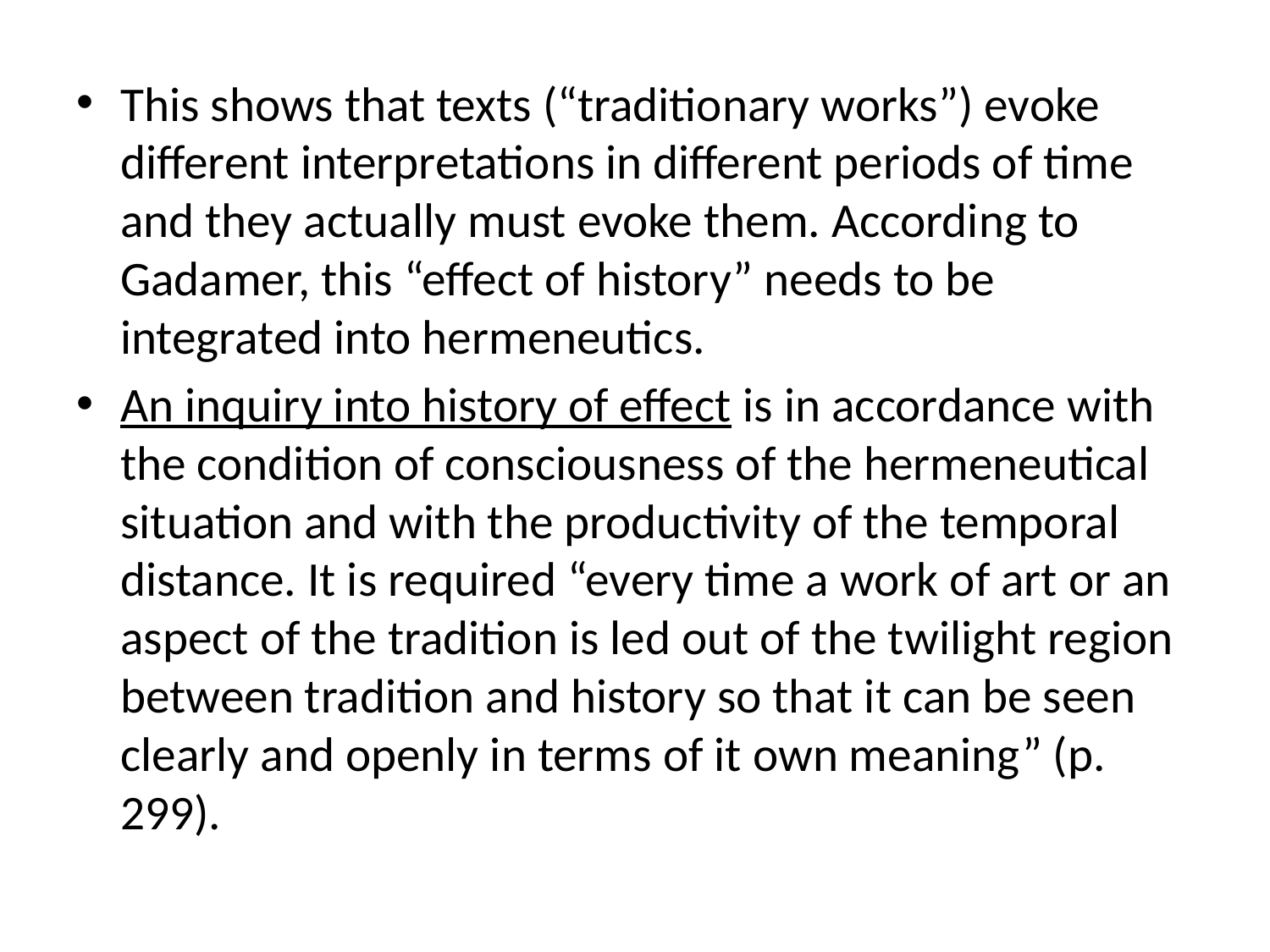

This shows that texts (“traditionary works”) evoke different interpretations in different periods of time and they actually must evoke them. According to Gadamer, this “effect of history” needs to be integrated into hermeneutics.
An inquiry into history of effect is in accordance with the condition of consciousness of the hermeneutical situation and with the productivity of the temporal distance. It is required “every time a work of art or an aspect of the tradition is led out of the twilight region between tradition and history so that it can be seen clearly and openly in terms of it own meaning” (p. 299).